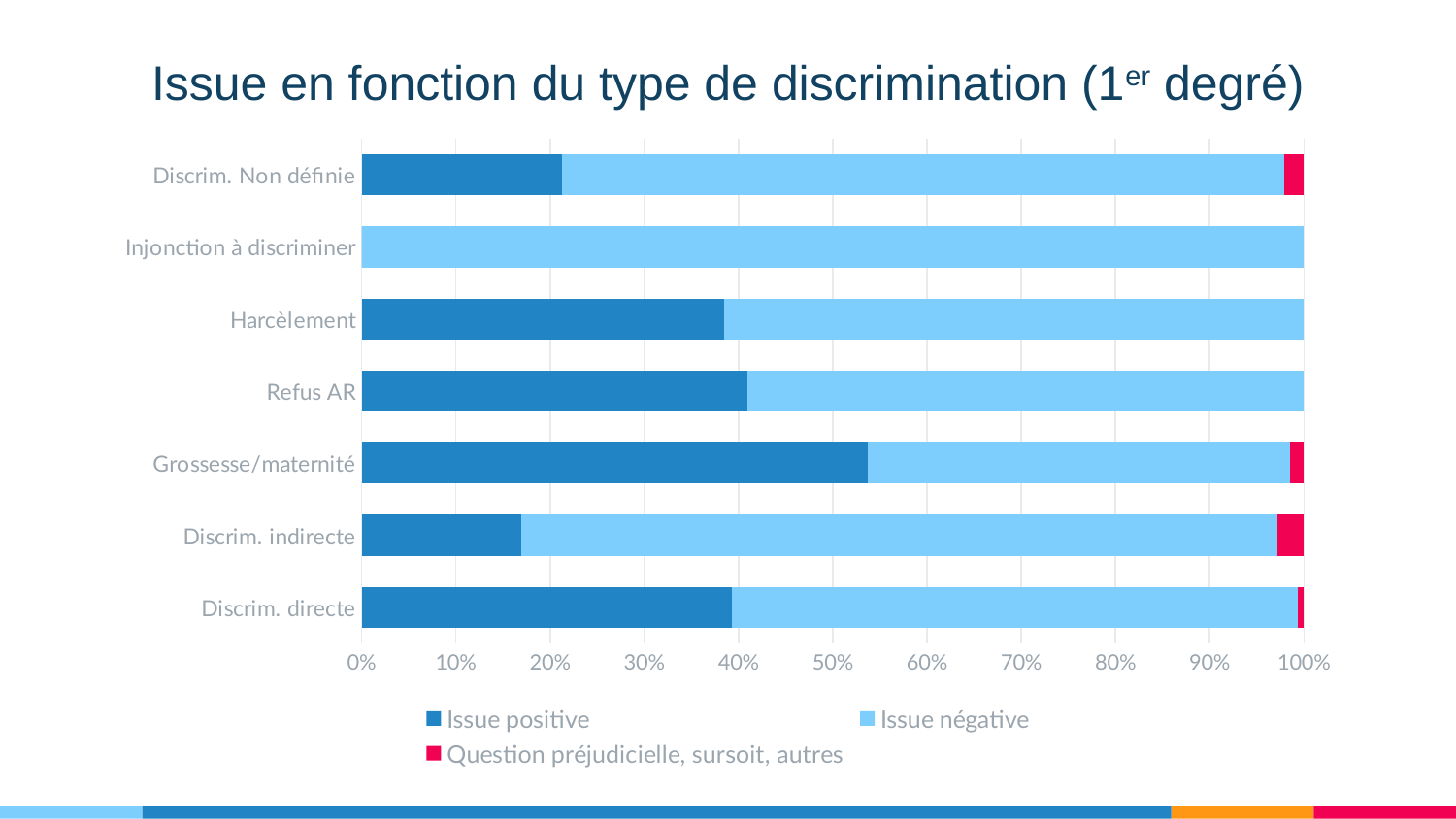

Issue en fonction du type de discrimination (1er degré)

### Chart

| Category | Issue positive | Issue négative | Question préjudicielle, sursoit, autres |
|---|---|---|---|
| Discrim. directe | 0.393 | 0.601 | 0.006 |
| Discrim. indirecte | 0.169 | 0.803 | 0.028 |
| Grossesse/maternité | 0.537 | 0.448 | 0.015 |
| Refus AR | 0.409 | 0.591 | 0.0 |
| Harcèlement | 0.385 | 0.615 | 0.0 |
| Injonction à discriminer | 0.0 | 1.0 | 0.0 |
| Discrim. Non définie | 0.213 | 0.766 | 0.021 |